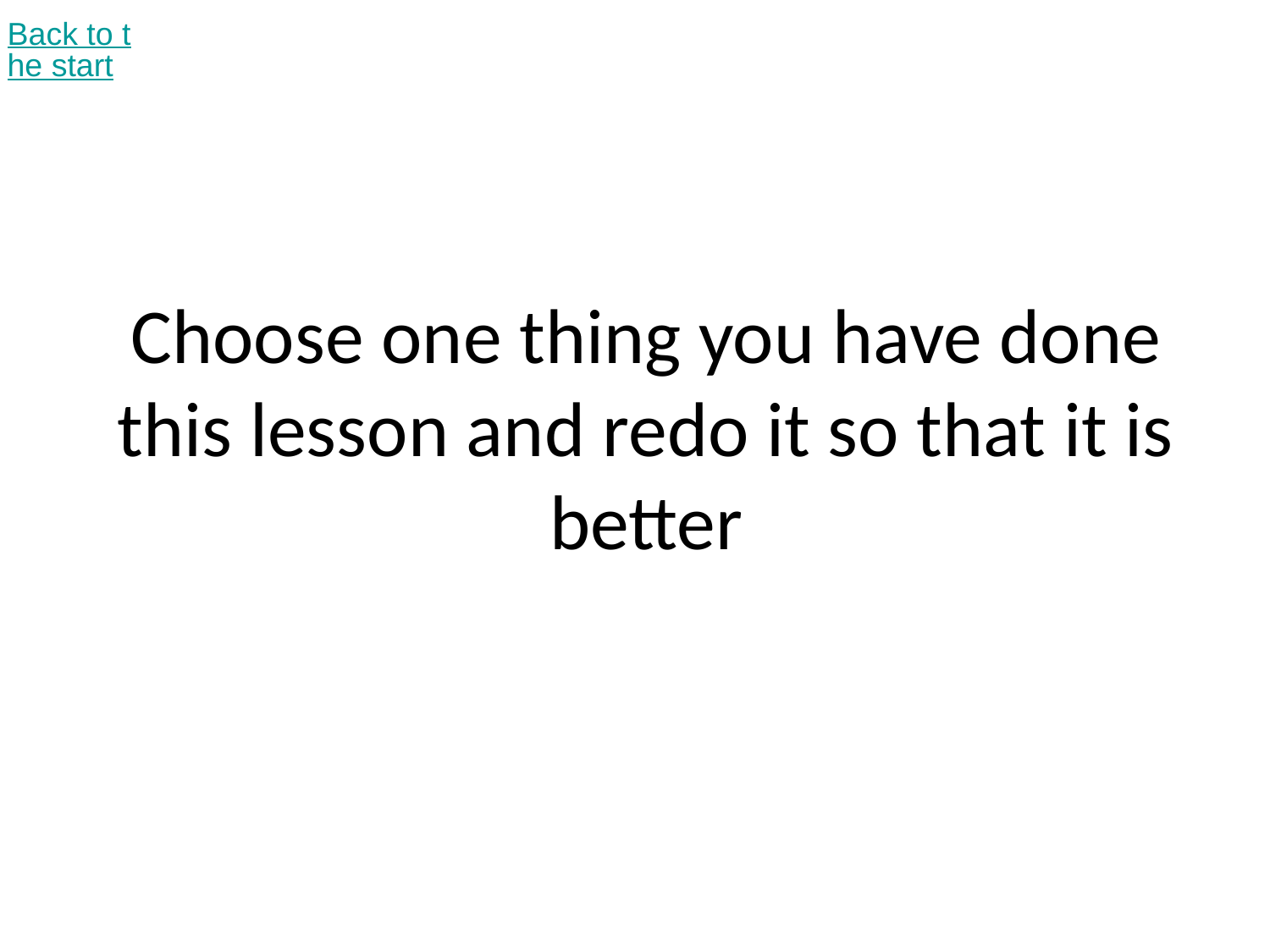

Back to the start
# Choose one thing you have done this lesson and redo it so that it is better